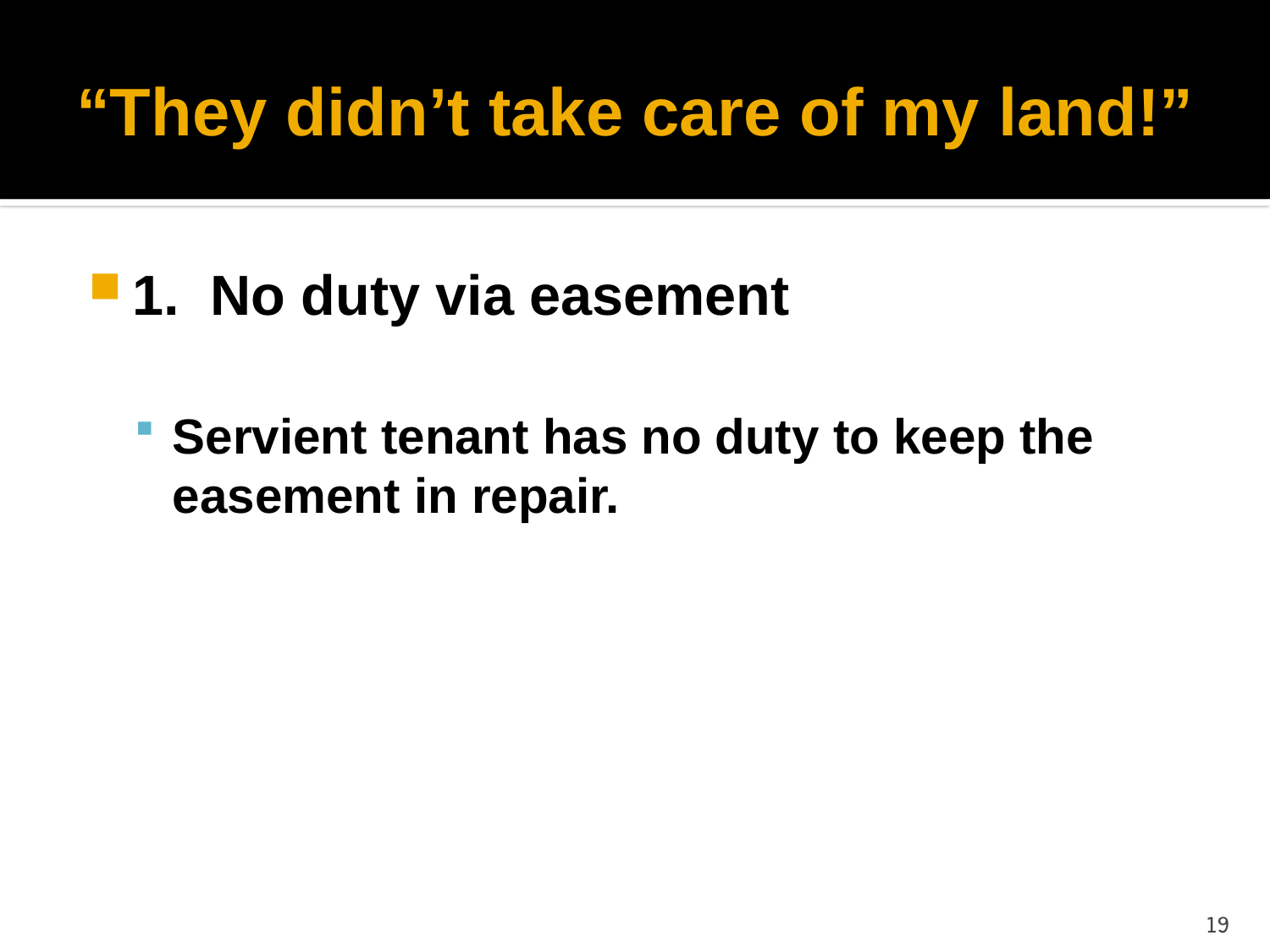

# “They didn’t take care of my land!”
1.  No duty via easement

Servient tenant has no duty to keep the easement in repair.
19